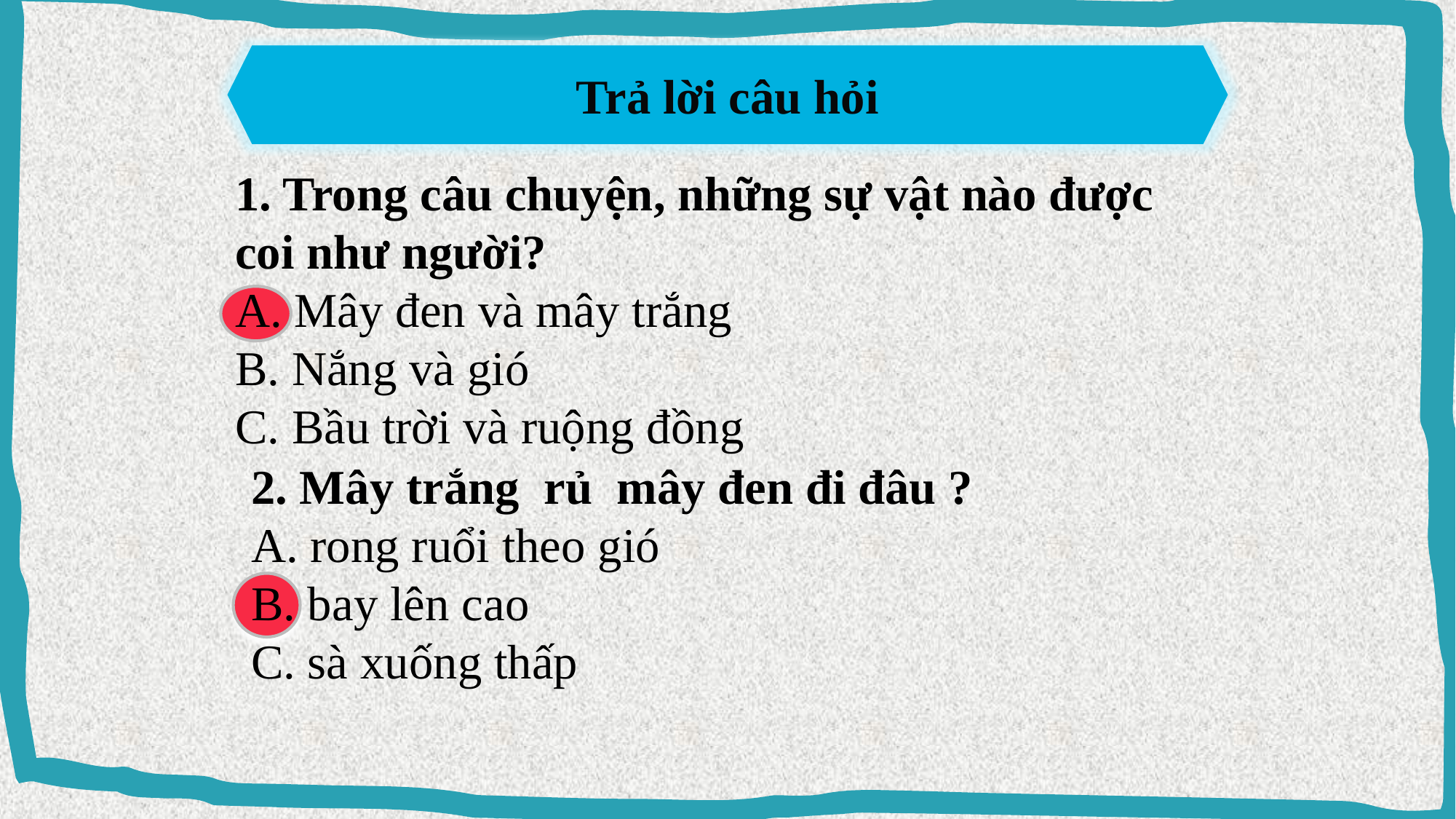

Trả lời câu hỏi
# 1. Trong câu chuyện, những sự vật nào được coi như người? A. Mây đen và mây trắng B. Nắng và gió C. Bầu trời và ruộng đồng

2. Mây trắng  rủ  mây đen đi đâu ?
A. rong ruổi theo gió
B. bay lên cao
C. sà xuống thấp